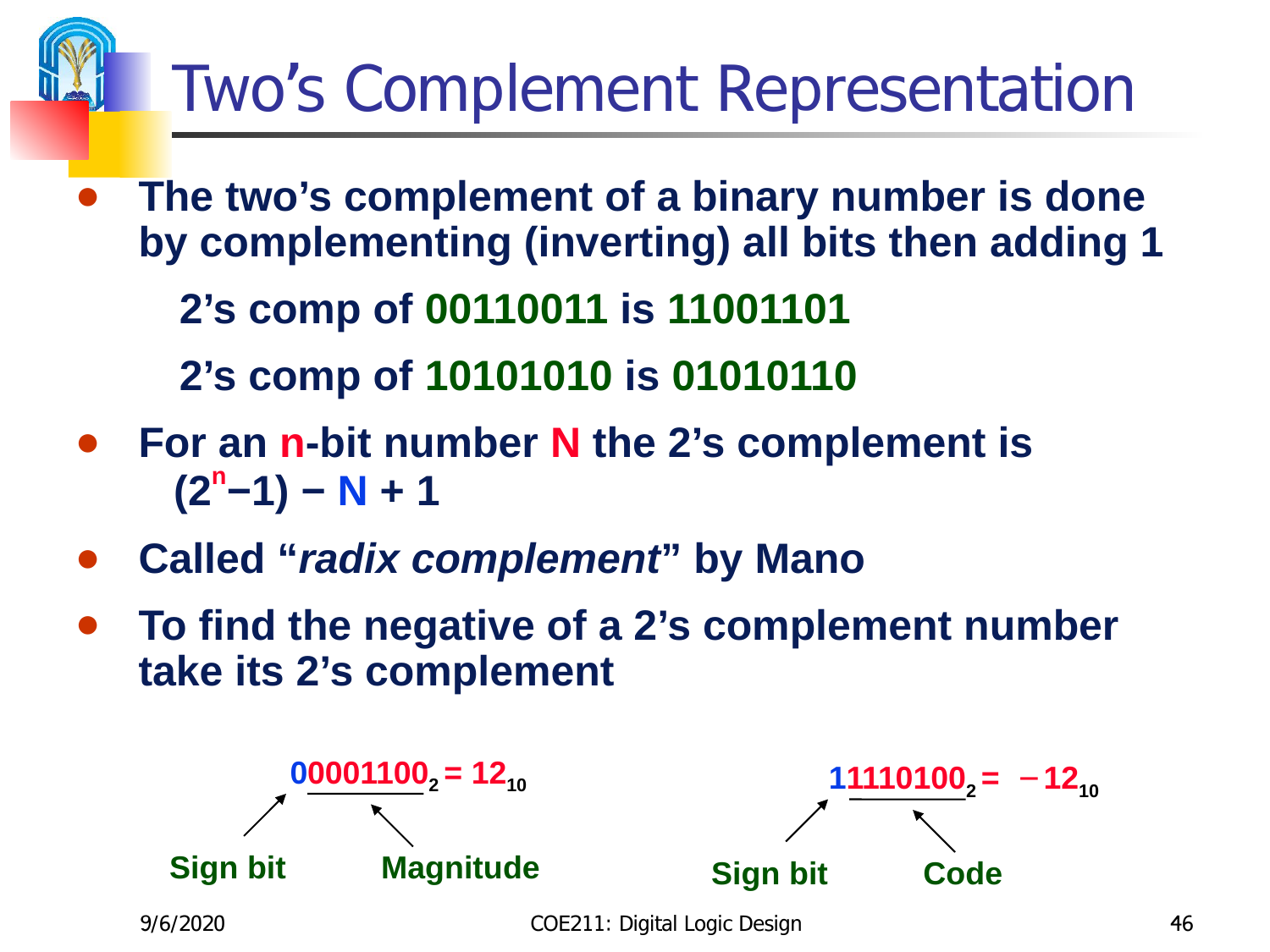

# Two’s Complement Representation
The two’s complement of a binary number is done by complementing (inverting) all bits then adding 1
   2’s comp of 00110011 is 11001101
   2’s comp of 10101010 is 01010110
For an n-bit number N the 2’s complement is
   (2n−1) − N + 1
Called “radix complement” by Mano
To find the negative of a 2’s complement number take its 2’s complement
000011002 = 1210

Sign bit
Magnitude
111101002 =  −1210

Sign bit
Code
9/6/2020
COE211: Digital Logic Design
46